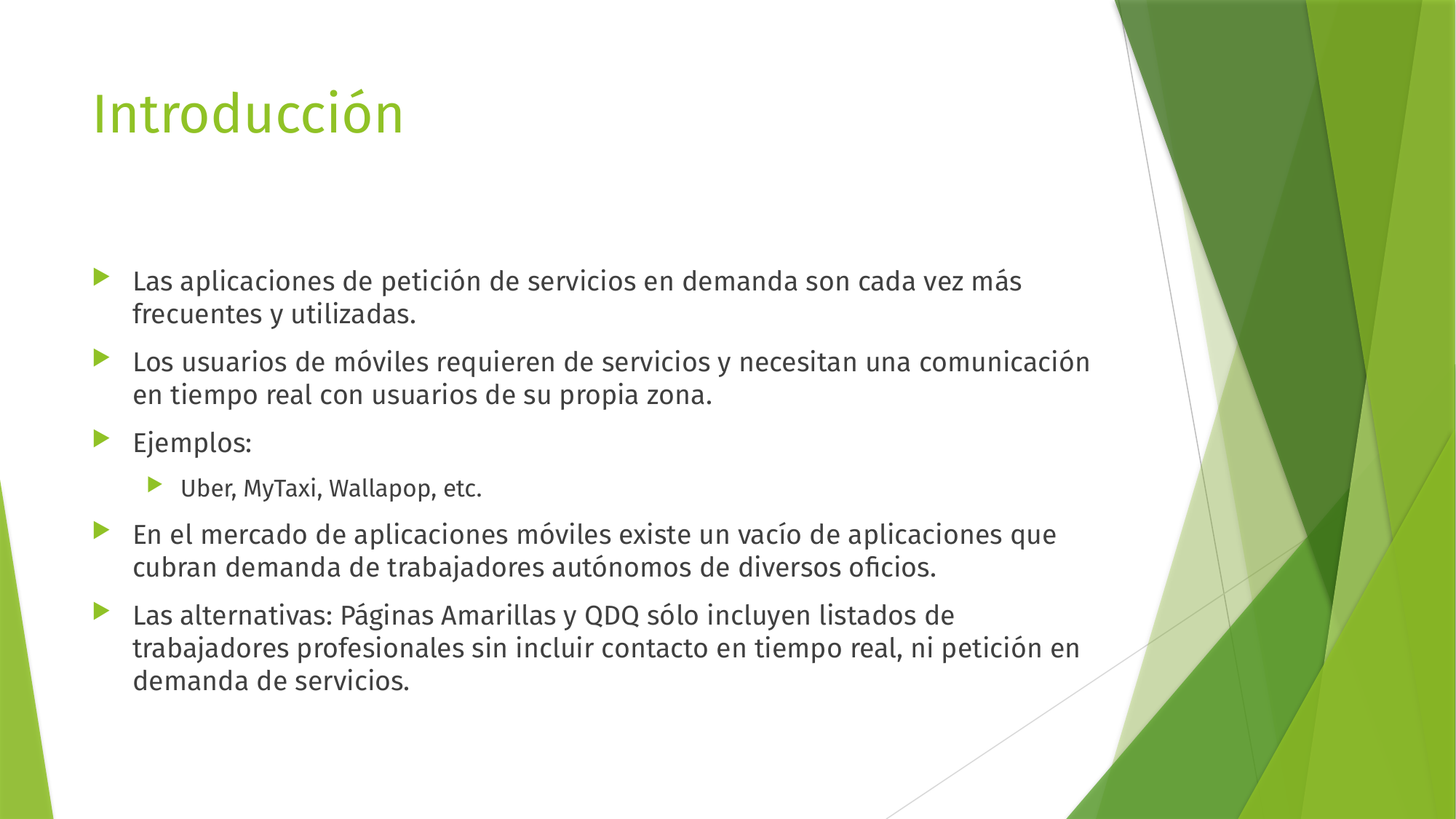

# Introducción
Las aplicaciones de petición de servicios en demanda son cada vez más frecuentes y utilizadas.
Los usuarios de móviles requieren de servicios y necesitan una comunicación en tiempo real con usuarios de su propia zona.
Ejemplos:
Uber, MyTaxi, Wallapop, etc.
En el mercado de aplicaciones móviles existe un vacío de aplicaciones que cubran demanda de trabajadores autónomos de diversos oficios.
Las alternativas: Páginas Amarillas y QDQ sólo incluyen listados de trabajadores profesionales sin incluir contacto en tiempo real, ni petición en demanda de servicios.